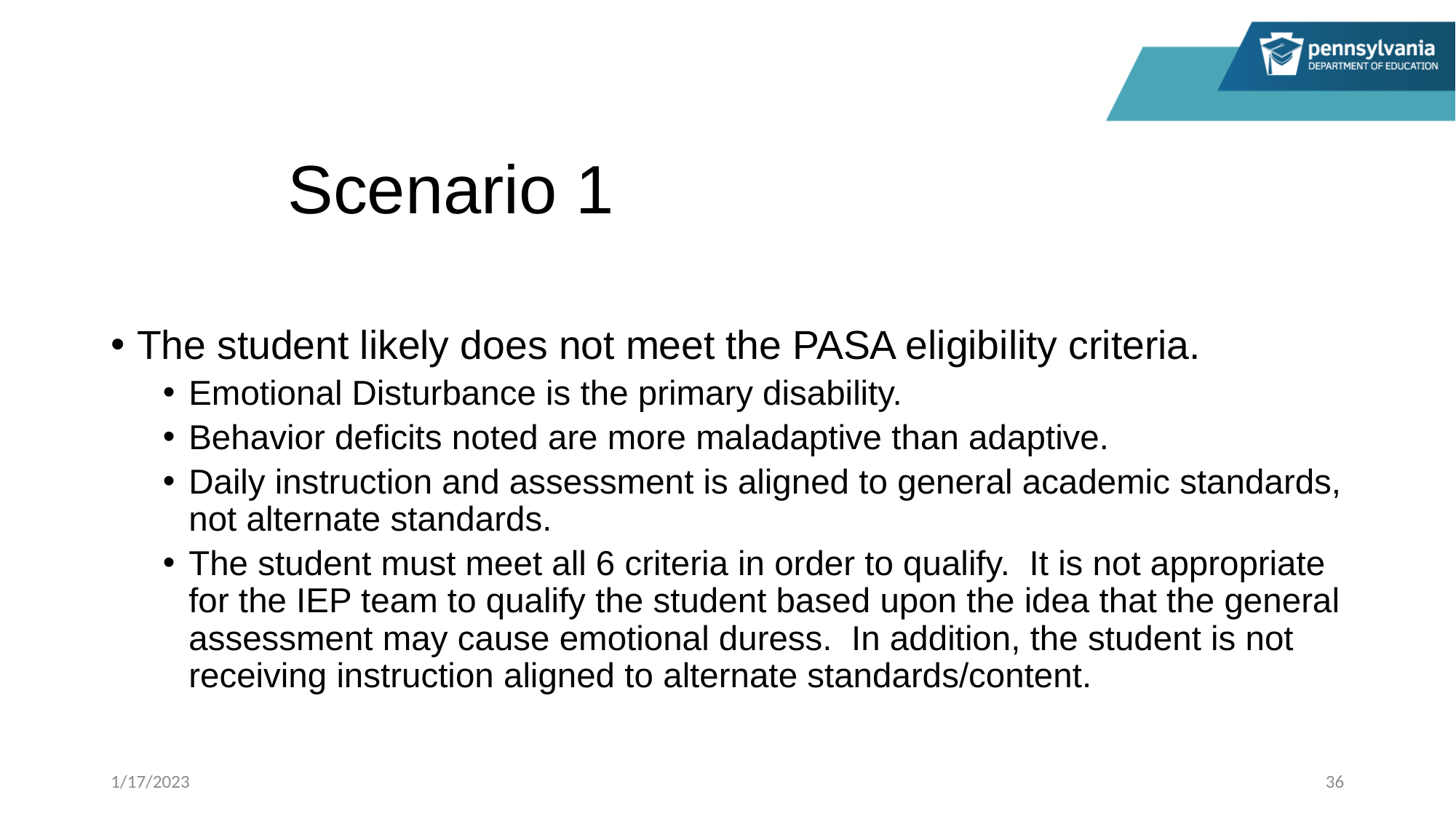

# Scenario 1Scenario 1 - Team Conversation
The student likely does not meet the PASA eligibility criteria.
Emotional Disturbance is the primary disability.
Behavior deficits noted are more maladaptive than adaptive.
Daily instruction and assessment is aligned to general academic standards, not alternate standards.
The student must meet all 6 criteria in order to qualify.  It is not appropriate for the IEP team to qualify the student based upon the idea that the general assessment may cause emotional duress.  In addition, the student is not receiving instruction aligned to alternate standards/content.
1/17/2023
36